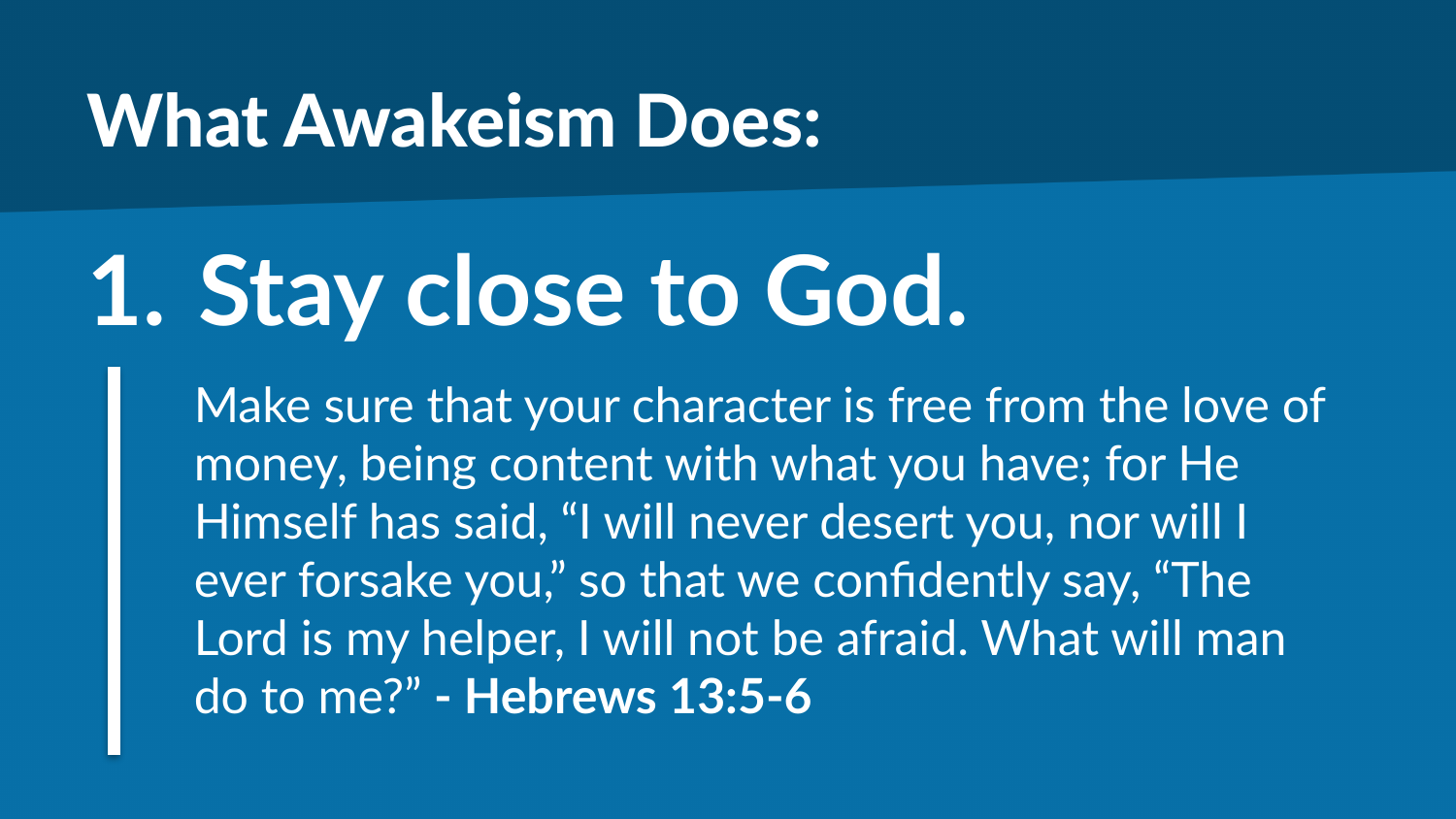

# What Awakeism Does:
Stay close to God.
Make sure that your character is free from the love of money, being content with what you have; for He Himself has said, “I will never desert you, nor will I ever forsake you,” so that we confidently say, “The Lord is my helper, I will not be afraid. What will man do to me?” - Hebrews 13:5-6